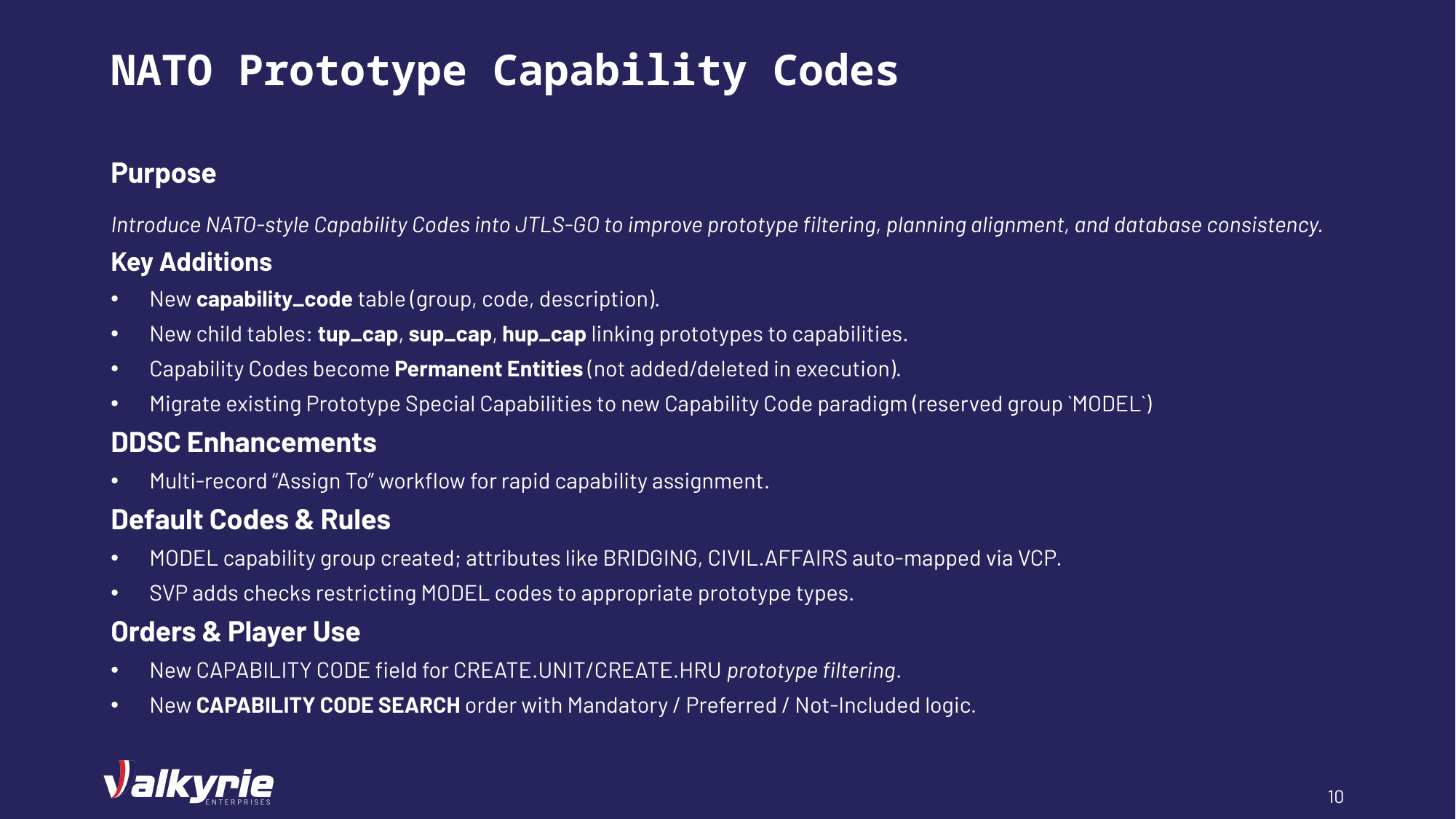

# NATO Prototype Capability Codes
Purpose
Introduce NATO‑style Capability Codes into JTLS‑GO to improve prototype filtering, planning alignment, and database consistency.
Key Additions
New capability_code table (group, code, description).
New child tables: tup_cap, sup_cap, hup_cap linking prototypes to capabilities.
Capability Codes become Permanent Entities (not added/deleted in execution).
Migrate existing Prototype Special Capabilities to new Capability Code paradigm (reserved group `MODEL`)
DDSC Enhancements
Multi‑record “Assign To” workflow for rapid capability assignment.
Default Codes & Rules
MODEL capability group created; attributes like BRIDGING, CIVIL.AFFAIRS auto‑mapped via VCP.
SVP adds checks restricting MODEL codes to appropriate prototype types.
Orders & Player Use
New CAPABILITY CODE field for CREATE.UNIT/CREATE.HRU prototype filtering.
New CAPABILITY CODE SEARCH order with Mandatory / Preferred / Not‑Included logic.
10